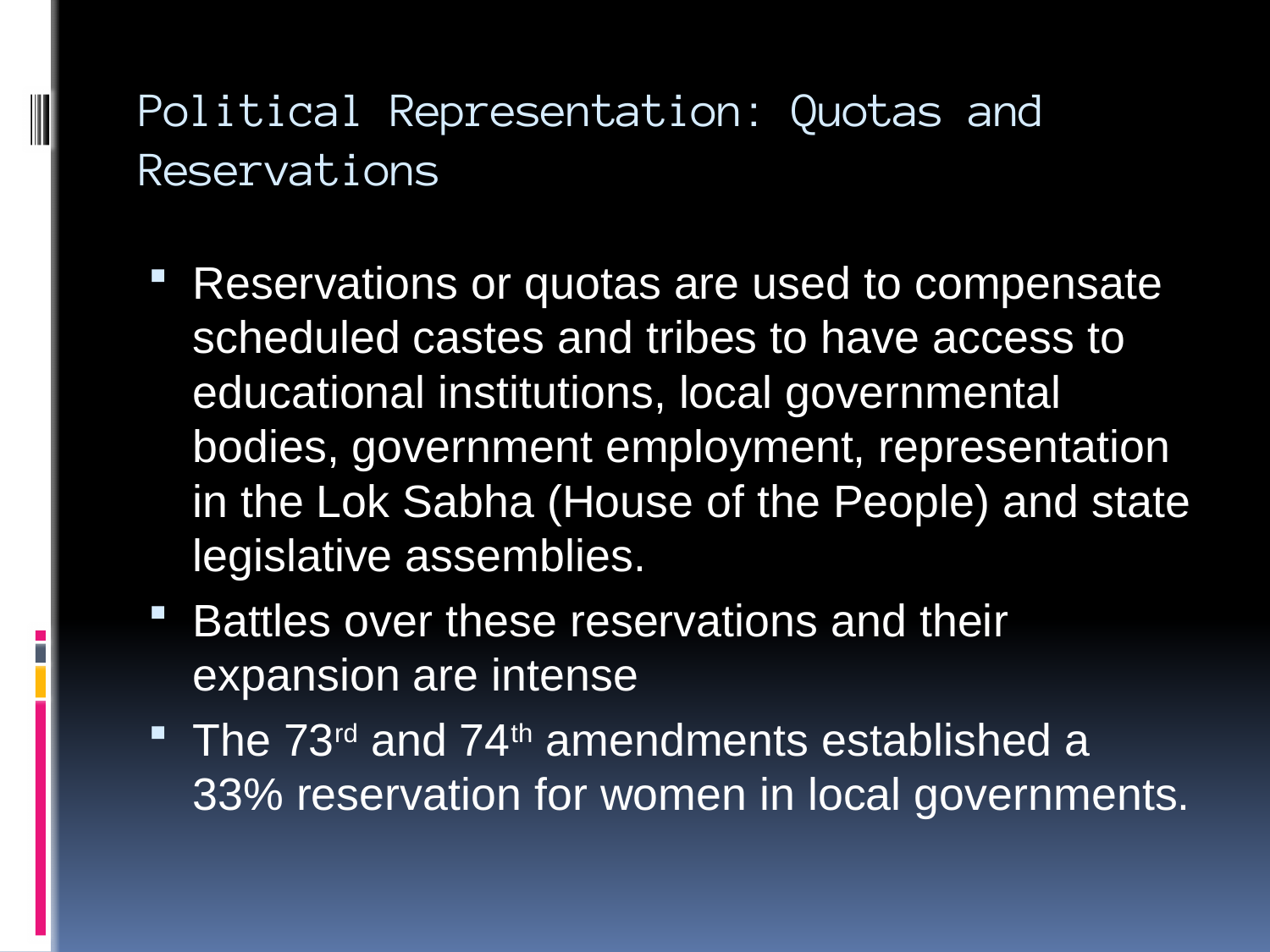

# Political Representation: Quotas and Reservations
Reservations or quotas are used to compensate scheduled castes and tribes to have access to educational institutions, local governmental bodies, government employment, representation in the Lok Sabha (House of the People) and state legislative assemblies.
Battles over these reservations and their expansion are intense
The 73rd and 74th amendments established a 33% reservation for women in local governments.